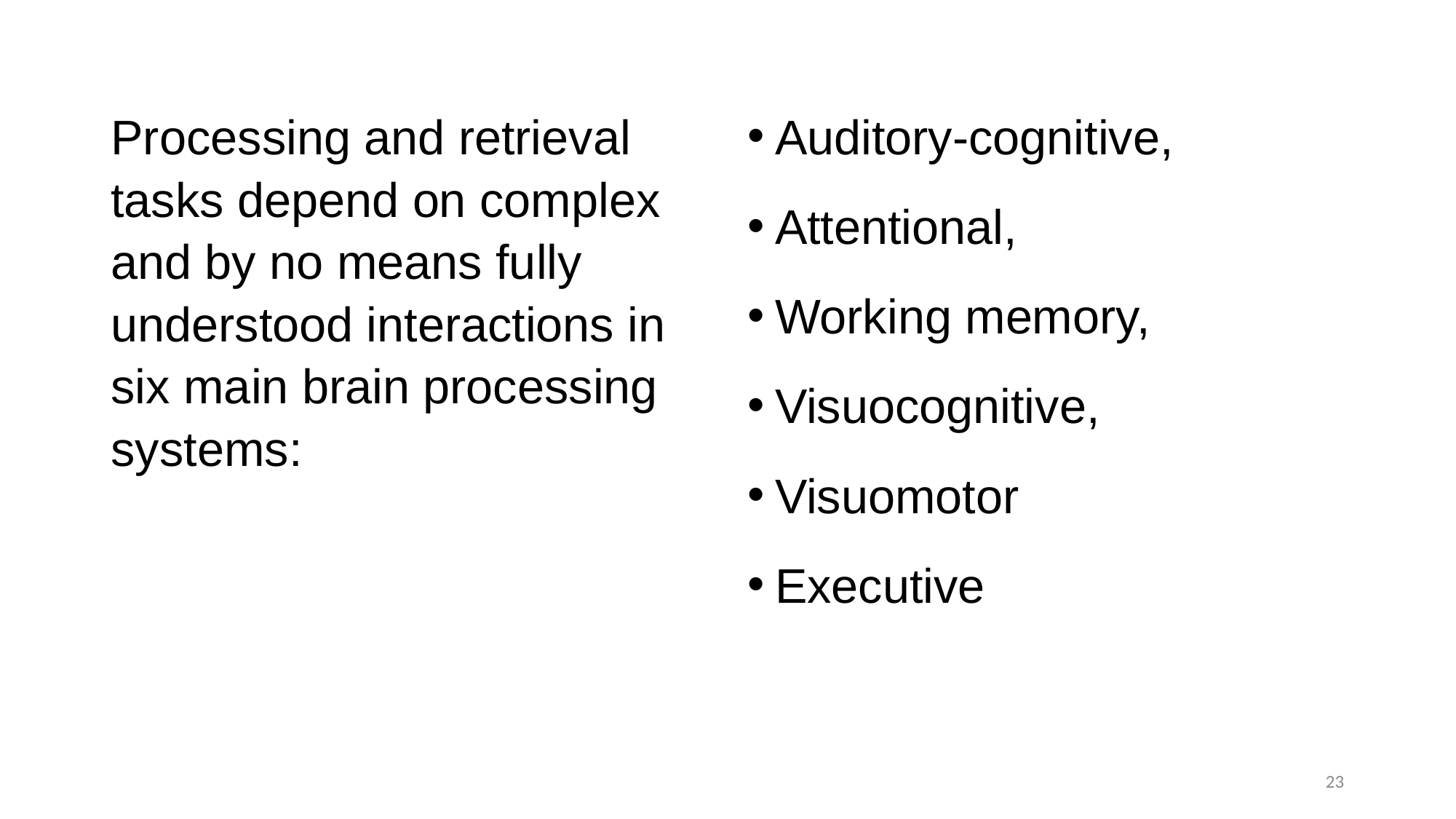

Processing and retrieval tasks depend on complex and by no means fully understood interactions in six main brain processing systems:

Auditory-cognitive,
Attentional,
Working memory,
Visuocognitive,
Visuomotor
Executive

23